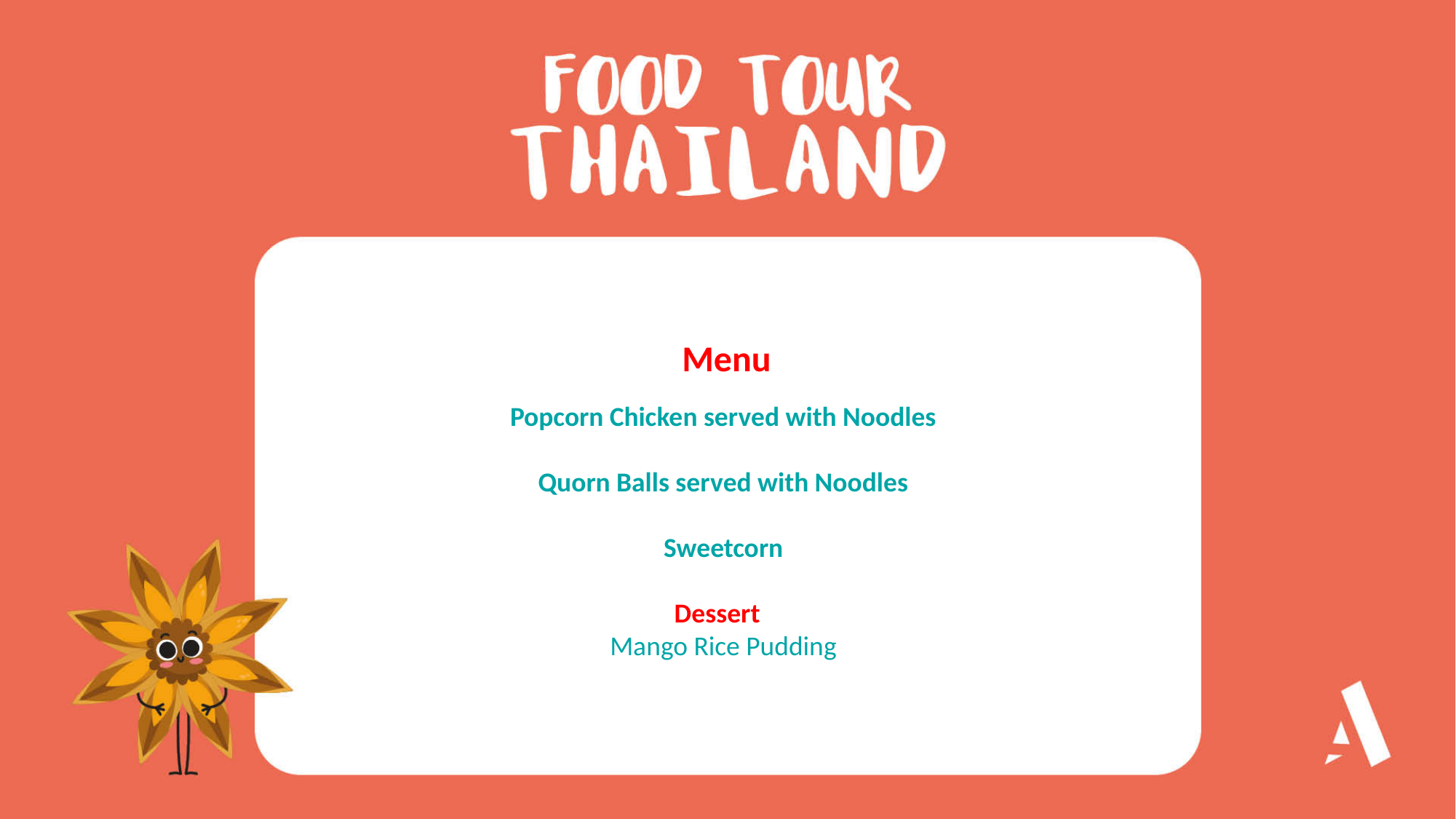

Menu
Popcorn Chicken served with Noodles

Quorn Balls served with Noodles

Sweetcorn

Dessert
Mango Rice Pudding